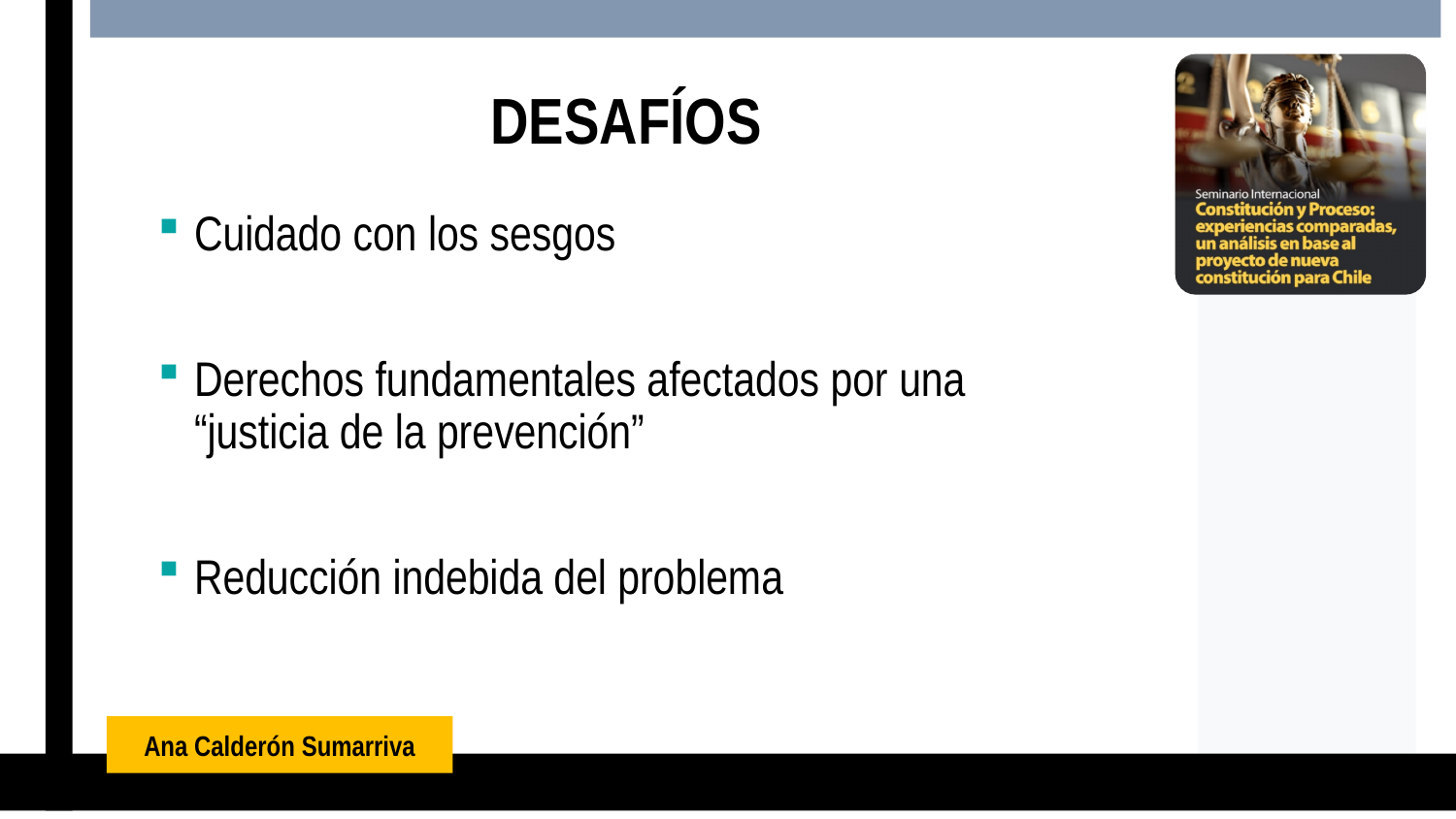

# DESAFÍOS
Cuidado con los sesgos

Derechos fundamentales afectados por una “justicia de la prevención”

Reducción indebida del problema